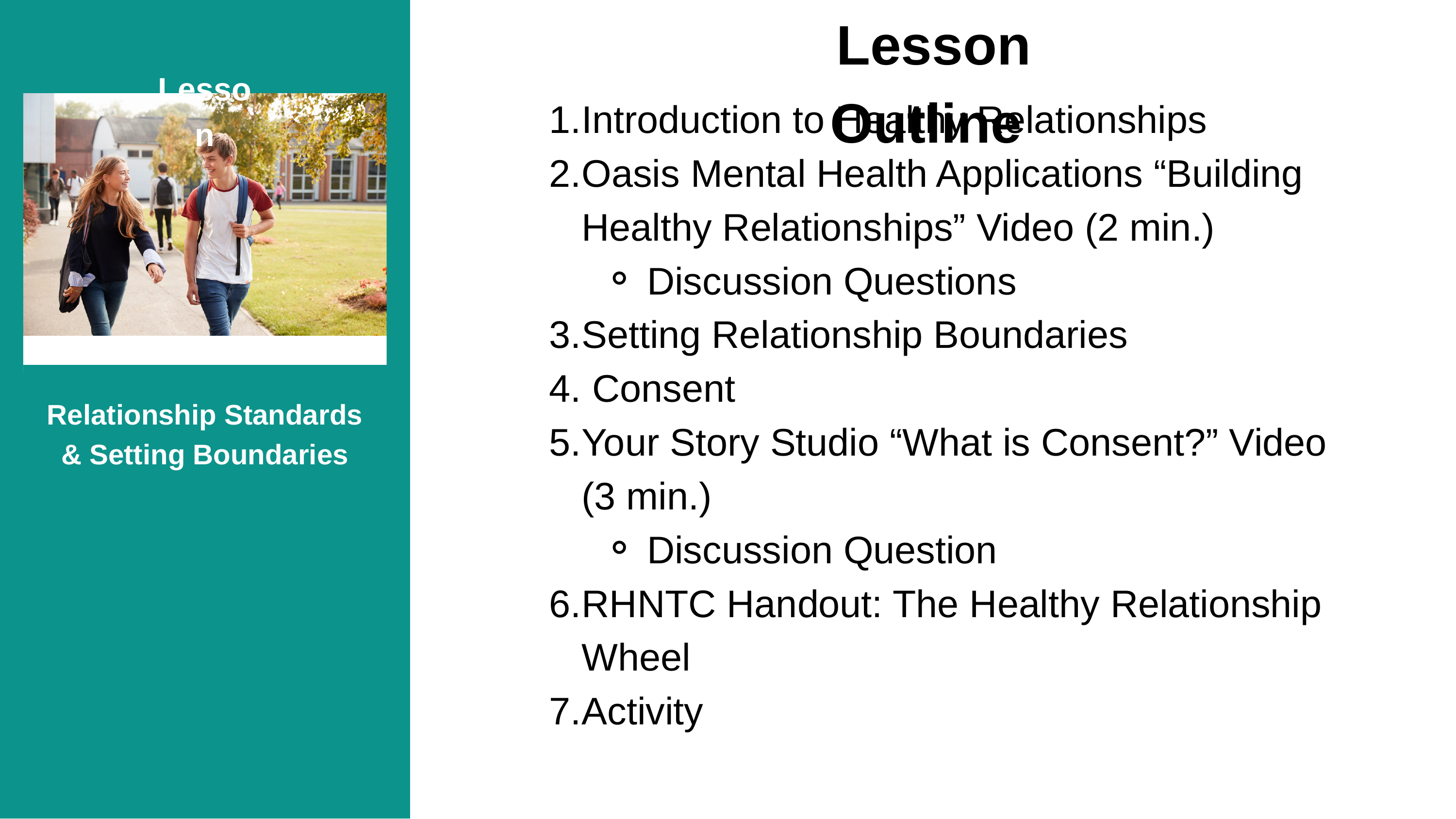

Lesson Outline
 Lesson
Introduction to Healthy Relationships
Oasis Mental Health Applications “Building Healthy Relationships” Video (2 min.)
Discussion Questions
Setting Relationship Boundaries
 Consent
Your Story Studio “What is Consent?” Video (3 min.)
Discussion Question
RHNTC Handout: The Healthy Relationship Wheel
Activity

Relationship Standards & Setting Boundaries